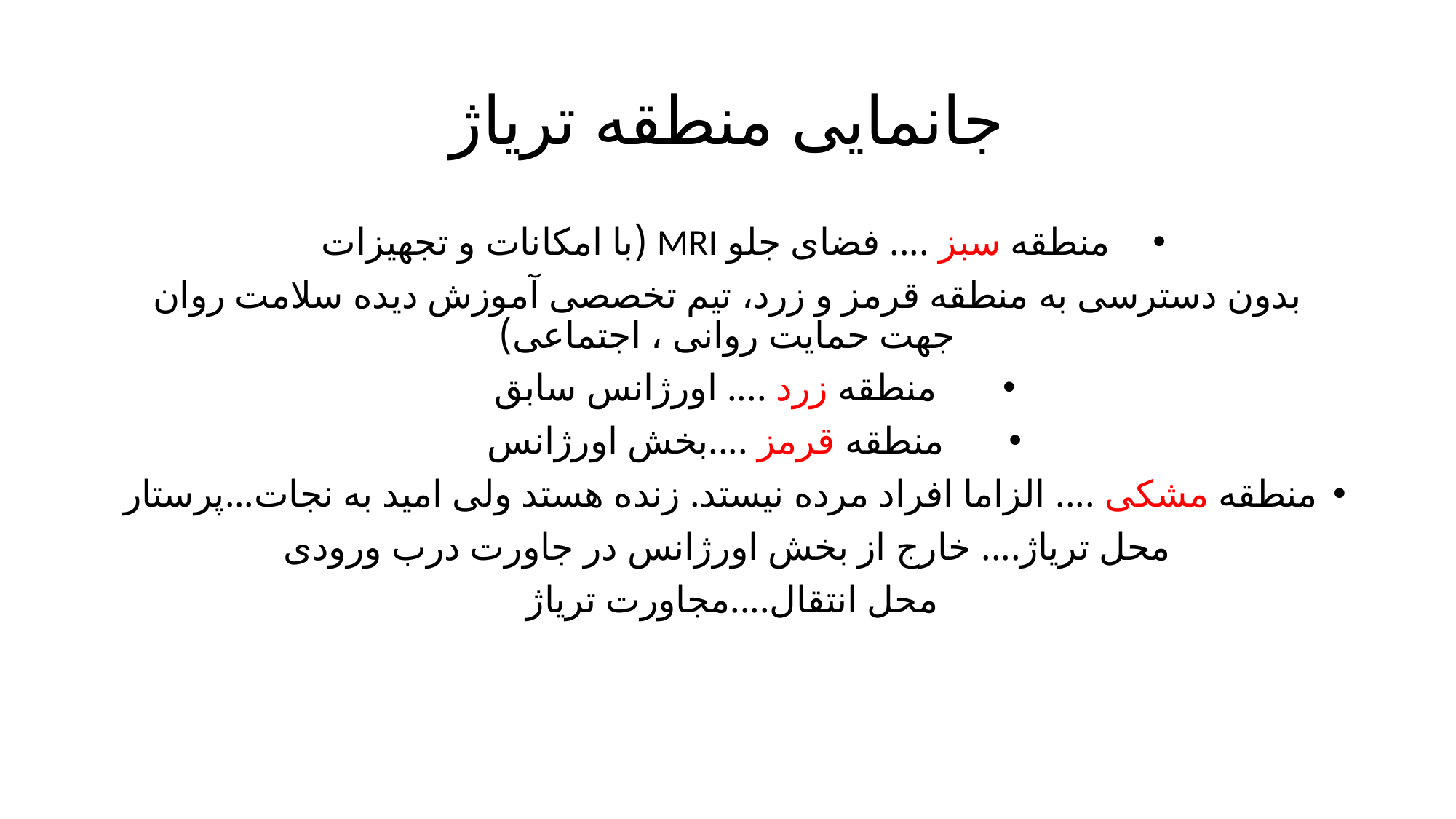

# جانمایی منطقه تریاژ
منطقه سبز .... فضای جلو MRI (با امکانات و تجهیزات
بدون دسترسی به منطقه قرمز و زرد، تیم تخصصی آموزش دیده سلامت روان جهت حمایت روانی ، اجتماعی)
منطقه زرد .... اورژانس سابق
منطقه قرمز ....بخش اورژانس
منطقه مشکی .... الزاما افراد مرده نیستد. زنده هستد ولی امید به نجات...پرستار
محل تریاژ.... خارج از بخش اورژانس در جاورت درب ورودی
محل انتقال....مجاورت تریاژ